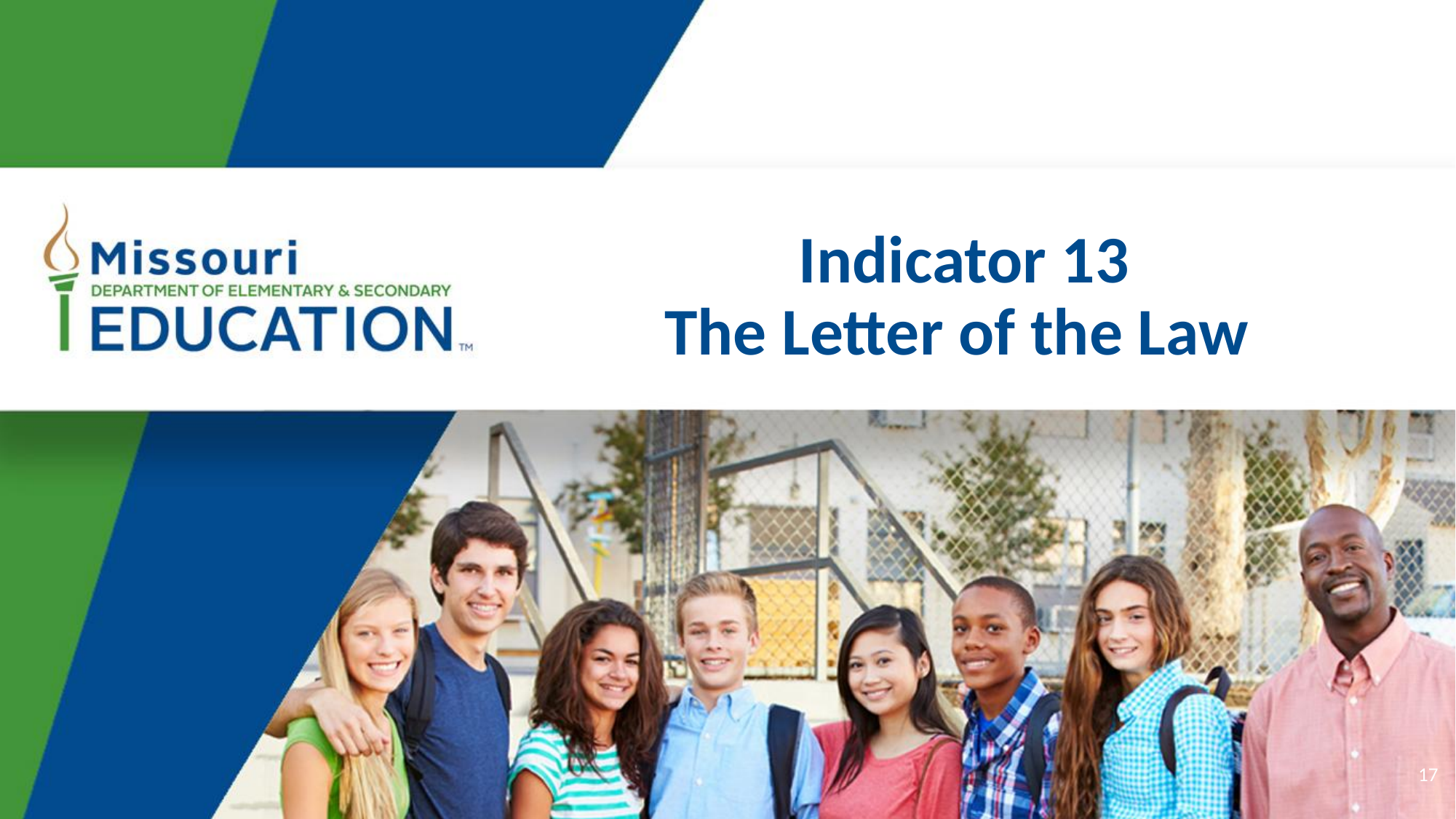

# Indicator 13
The Letter of the Law
17